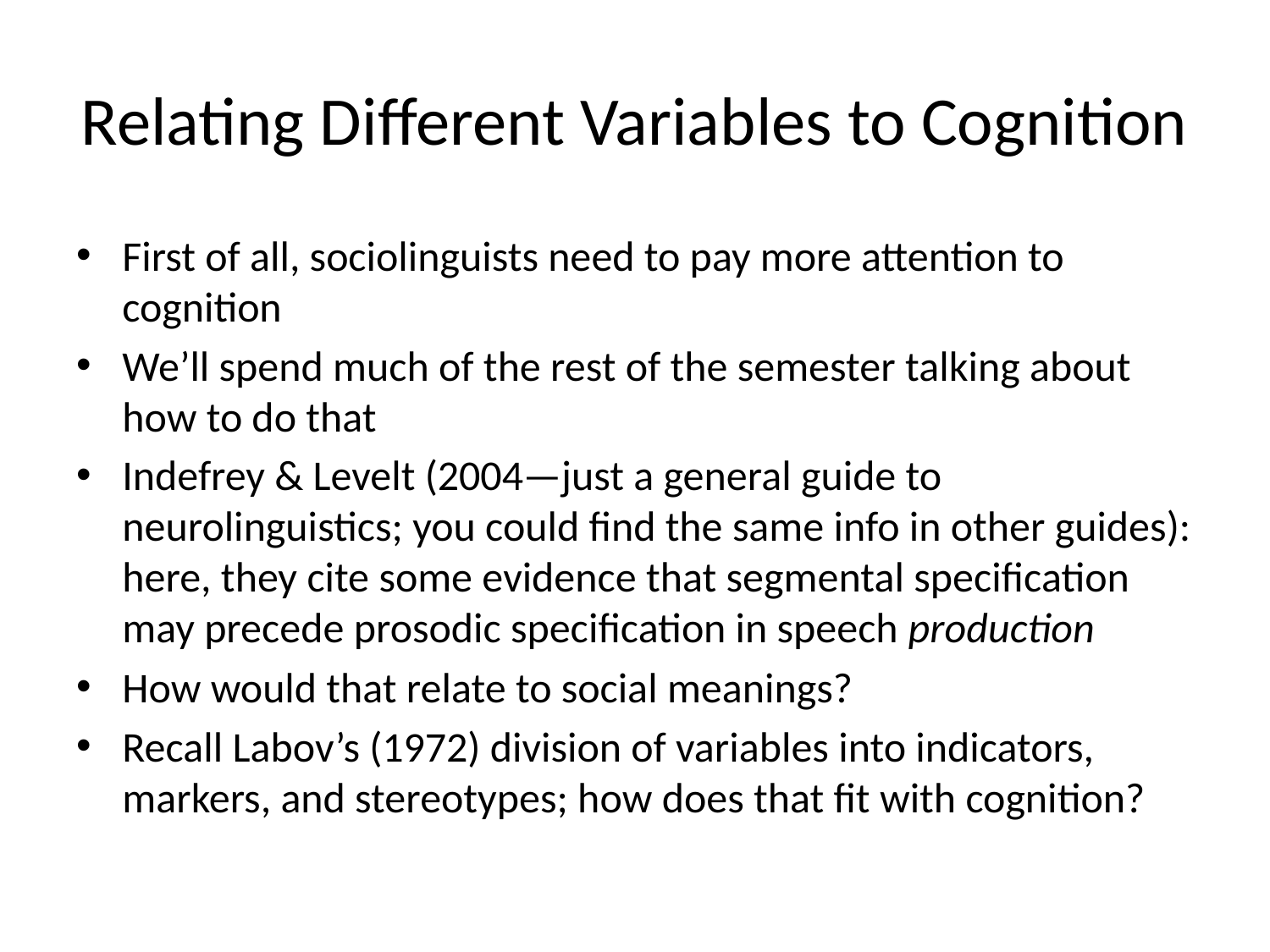

# Relating Different Variables to Cognition
First of all, sociolinguists need to pay more attention to cognition
We’ll spend much of the rest of the semester talking about how to do that
Indefrey & Levelt (2004—just a general guide to neurolinguistics; you could find the same info in other guides): here, they cite some evidence that segmental specification may precede prosodic specification in speech production
How would that relate to social meanings?
Recall Labov’s (1972) division of variables into indicators, markers, and stereotypes; how does that fit with cognition?